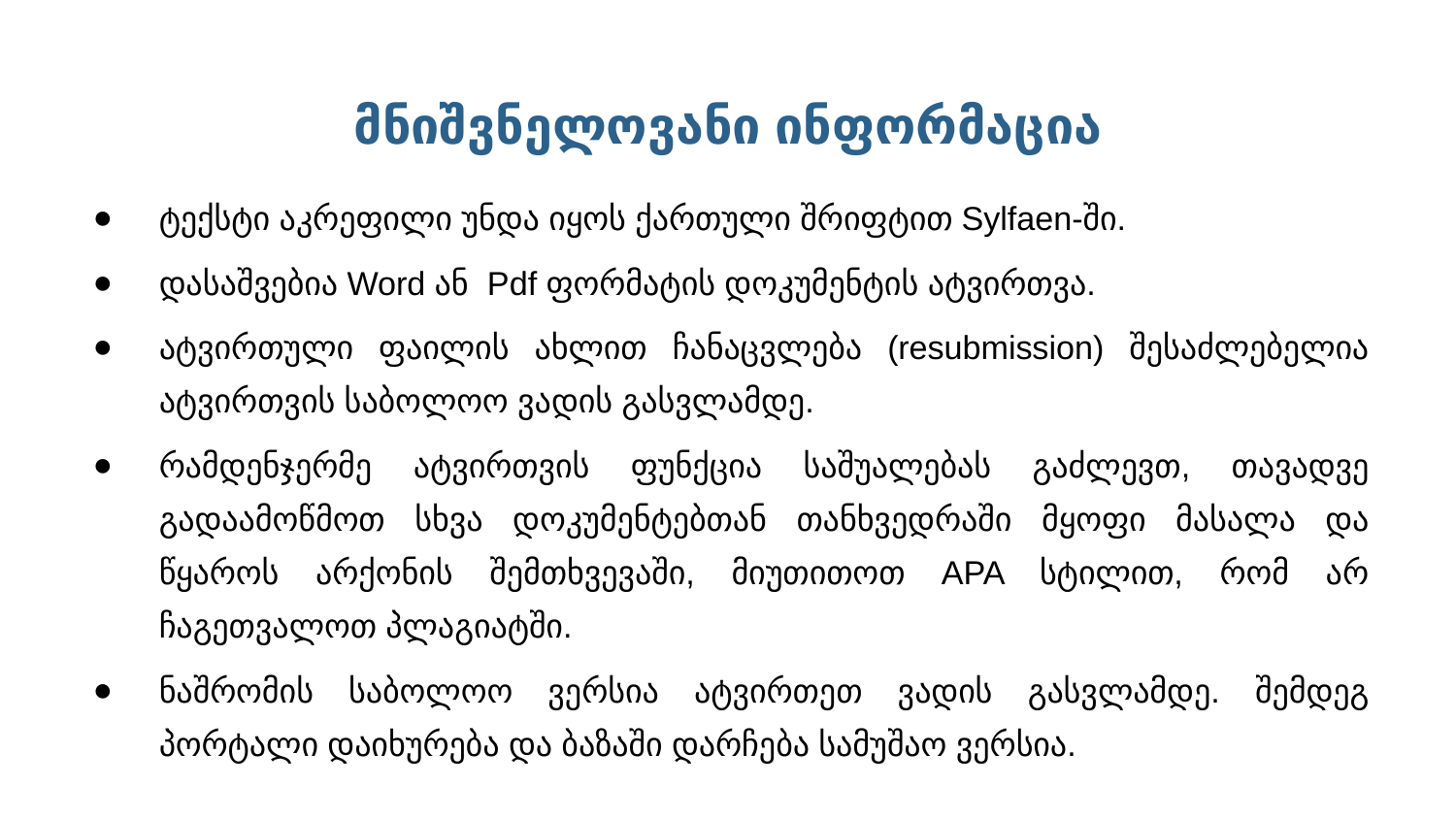

# მნიშვნელოვანი ინფორმაცია
ტექსტი აკრეფილი უნდა იყოს ქართული შრიფტით Sylfaen-ში.
დასაშვებია Word ან  Pdf ფორმატის დოკუმენტის ატვირთვა.
ატვირთული ფაილის ახლით ჩანაცვლება (resubmission) შესაძლებელია ატვირთვის საბოლოო ვადის გასვლამდე.
რამდენჯერმე ატვირთვის ფუნქცია საშუალებას გაძლევთ, თავადვე გადაამოწმოთ სხვა დოკუმენტებთან თანხვედრაში მყოფი მასალა და წყაროს არქონის შემთხვევაში, მიუთითოთ APA სტილით, რომ არ ჩაგეთვალოთ პლაგიატში.
ნაშრომის საბოლოო ვერსია ატვირთეთ ვადის გასვლამდე. შემდეგ პორტალი დაიხურება და ბაზაში დარჩება სამუშაო ვერსია.